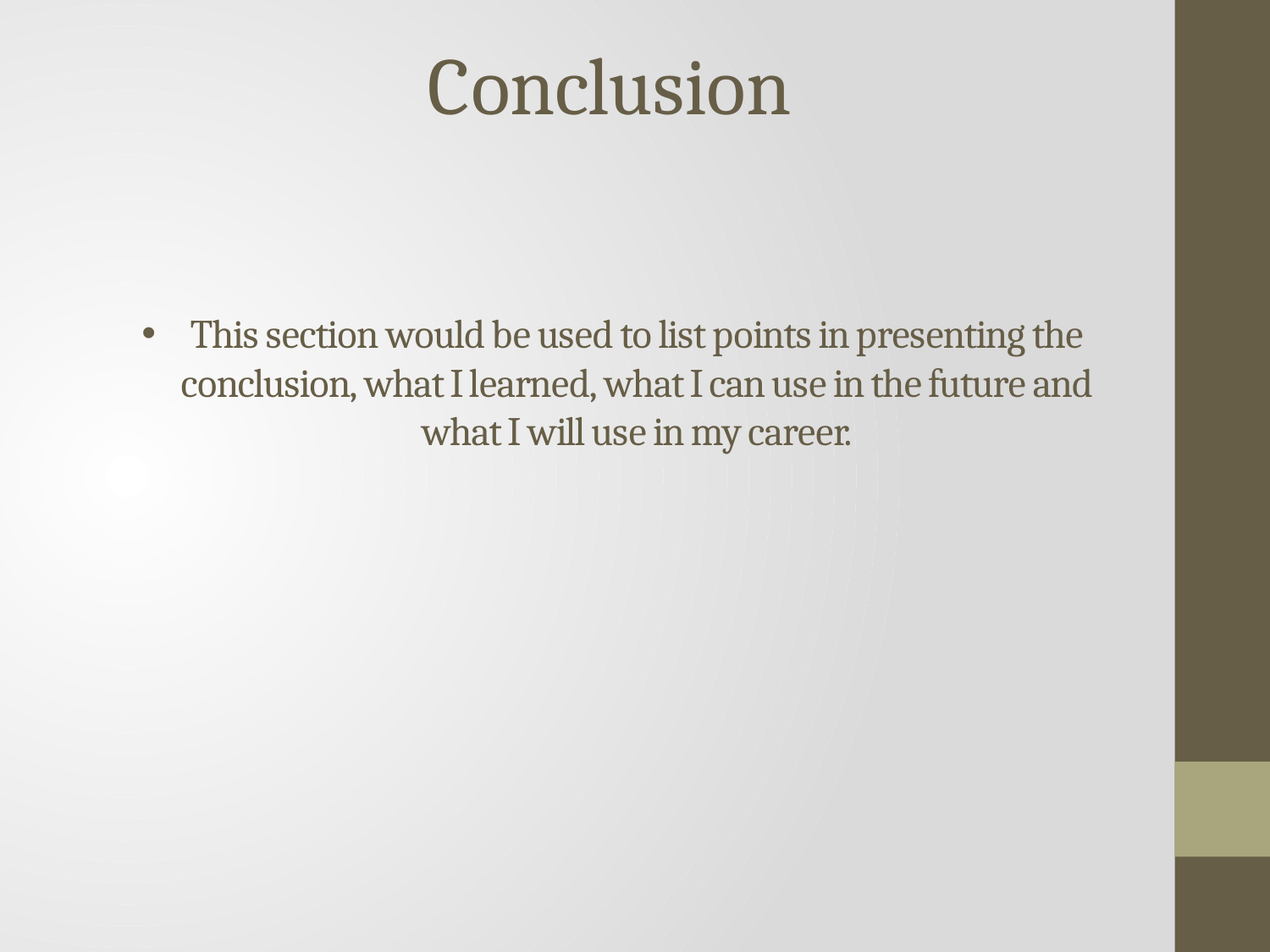

Conclusion
This section would be used to list points in presenting the conclusion, what I learned, what I can use in the future and what I will use in my career.